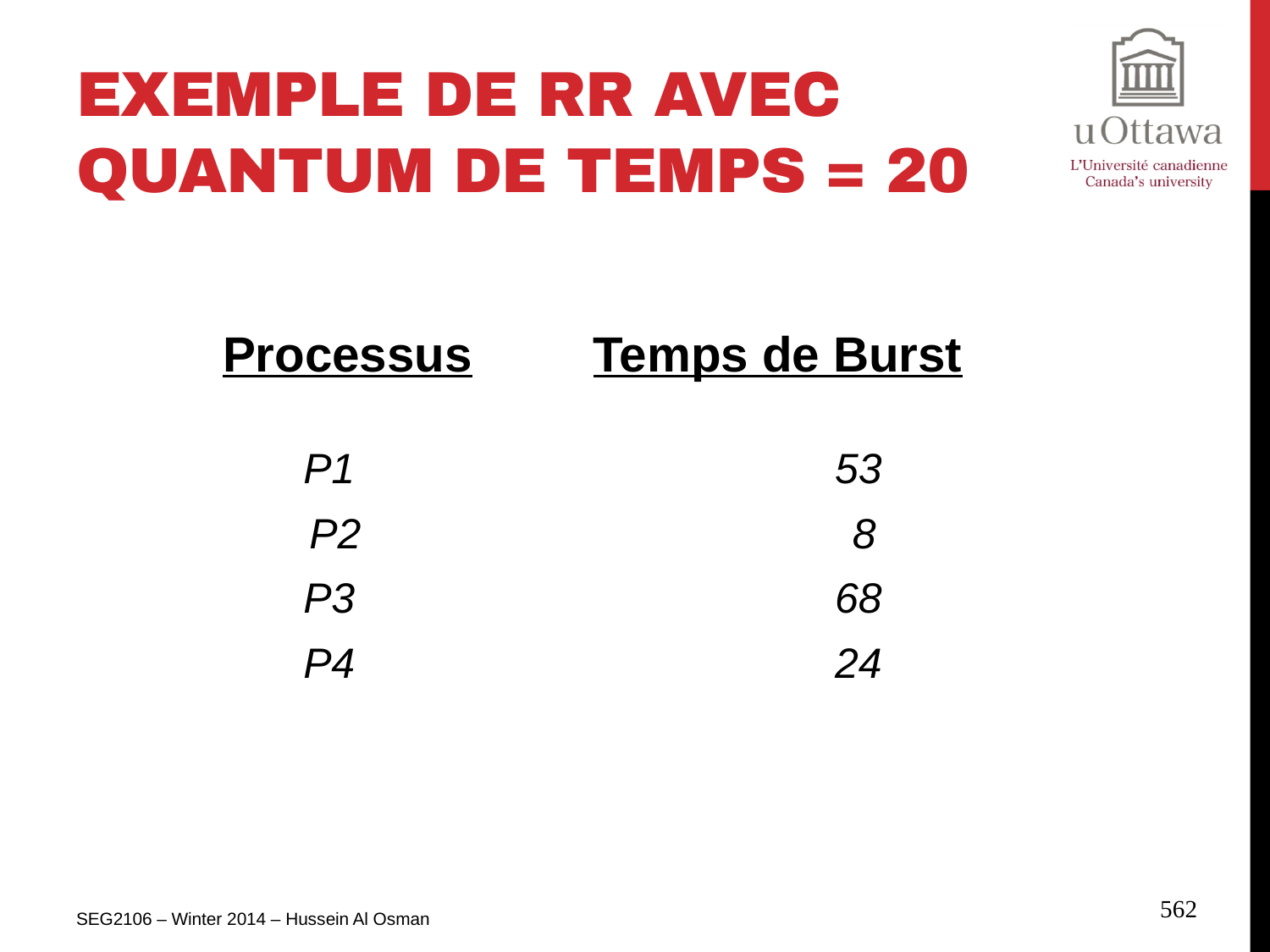

# Exemple de RR avec quantum de temps = 20

Processus		Temps de Burst
P1		53
P2		8
P3		68
P4		24
SEG2106 – Winter 2014 – Hussein Al Osman
562